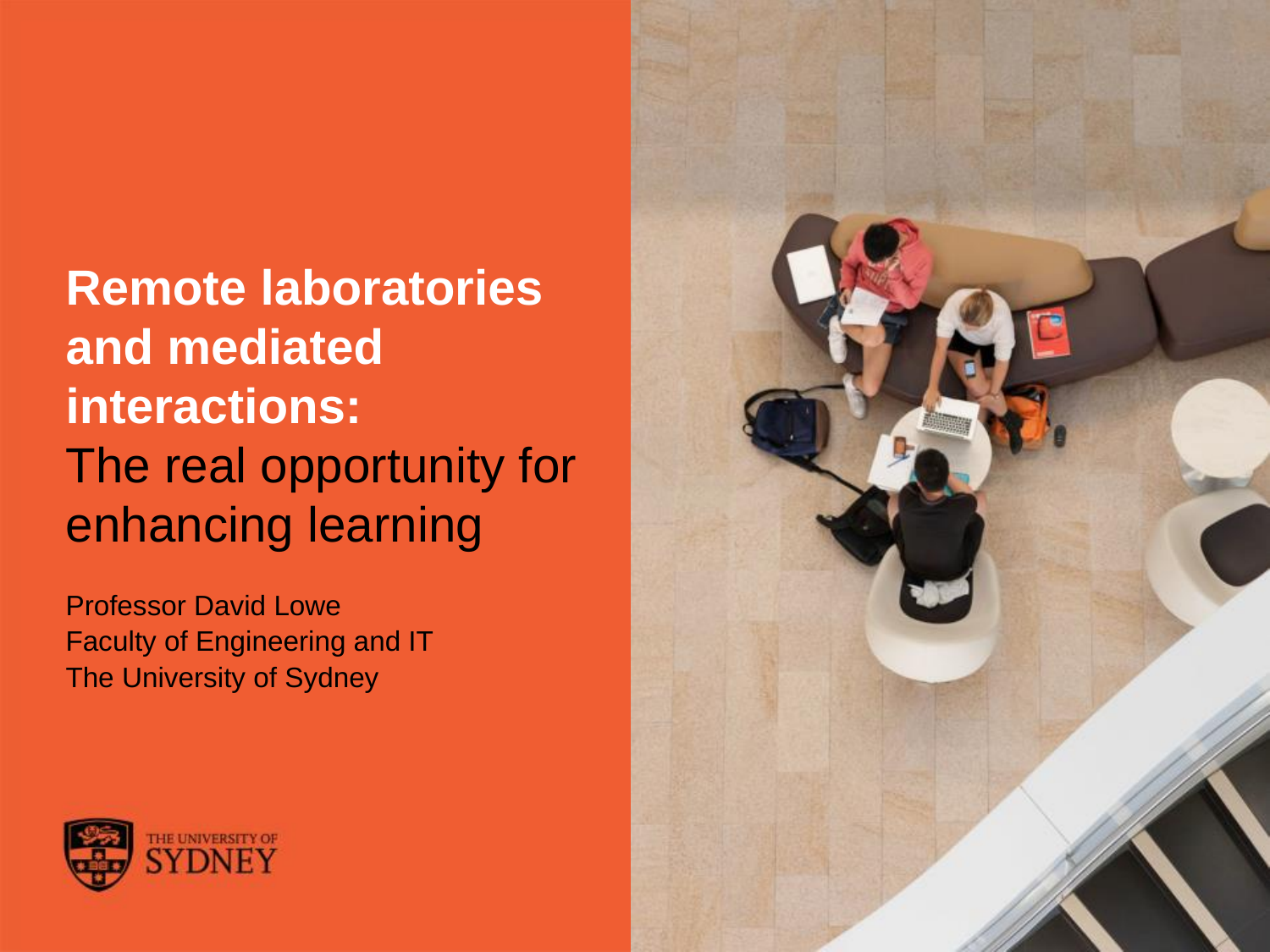

# Remote laboratories and mediated interactions: The real opportunity for enhancing learning
Professor David Lowe
Faculty of Engineering and IT
The University of Sydney